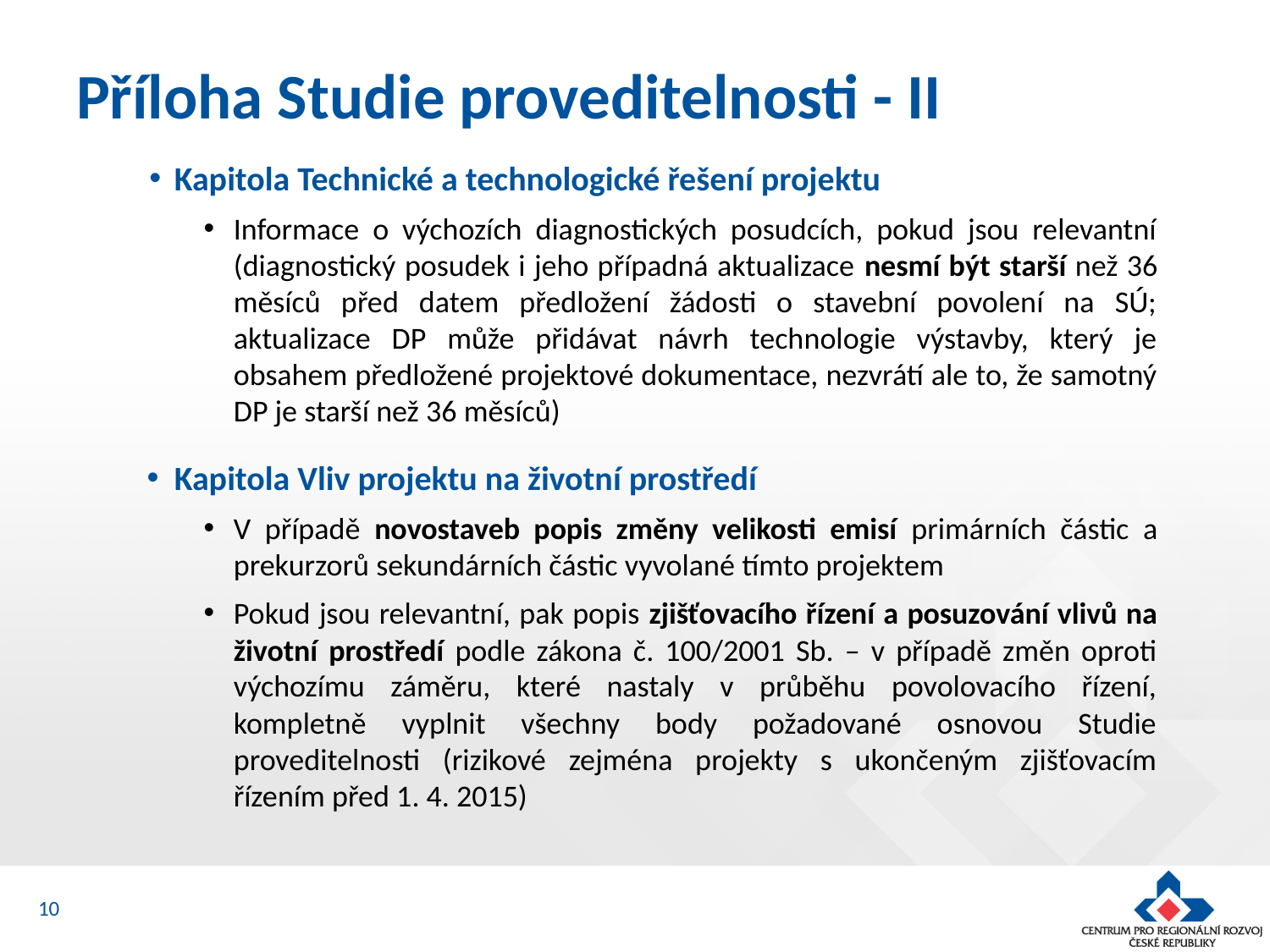

# Příloha Studie proveditelnosti - II
Kapitola Technické a technologické řešení projektu
Informace o výchozích diagnostických posudcích, pokud jsou relevantní (diagnostický posudek i jeho případná aktualizace nesmí být starší než 36 měsíců před datem předložení žádosti o stavební povolení na SÚ; aktualizace DP může přidávat návrh technologie výstavby, který je obsahem předložené projektové dokumentace, nezvrátí ale to, že samotný DP je starší než 36 měsíců)
Kapitola Vliv projektu na životní prostředí
V případě novostaveb popis změny velikosti emisí primárních částic a prekurzorů sekundárních částic vyvolané tímto projektem
Pokud jsou relevantní, pak popis zjišťovacího řízení a posuzování vlivů na životní prostředí podle zákona č. 100/2001 Sb. – v případě změn oproti výchozímu záměru, které nastaly v průběhu povolovacího řízení, kompletně vyplnit všechny body požadované osnovou Studie proveditelnosti (rizikové zejména projekty s ukončeným zjišťovacím řízením před 1. 4. 2015)

10